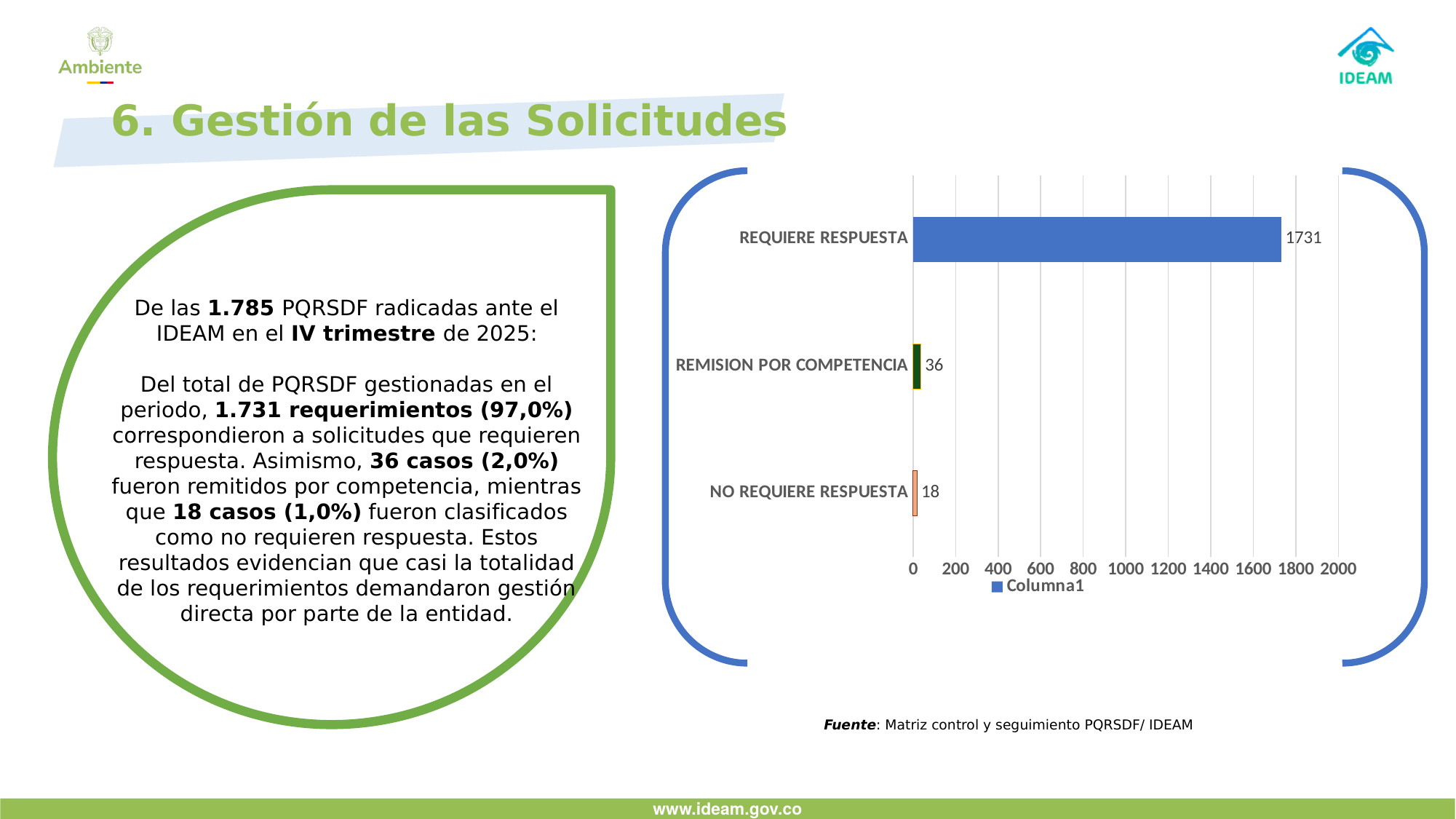

# 6. Gestión de las Solicitudes

### Chart

| Category | Columna1 |
|---|---|
| NO REQUIERE RESPUESTA | 18.0 |
| REMISION POR COMPETENCIA | 36.0 |
| REQUIERE RESPUESTA | 1731.0 |

De las 1.785 PQRSDF radicadas ante el IDEAM en el IV trimestre de 2025:

Del total de PQRSDF gestionadas en el periodo, 1.731 requerimientos (97,0%) correspondieron a solicitudes que requieren respuesta. Asimismo, 36 casos (2,0%) fueron remitidos por competencia, mientras que 18 casos (1,0%) fueron clasificados como no requieren respuesta. Estos resultados evidencian que casi la totalidad de los requerimientos demandaron gestión directa por parte de la entidad.
Fuente: Matriz control y seguimiento PQRSDF/ IDEAM